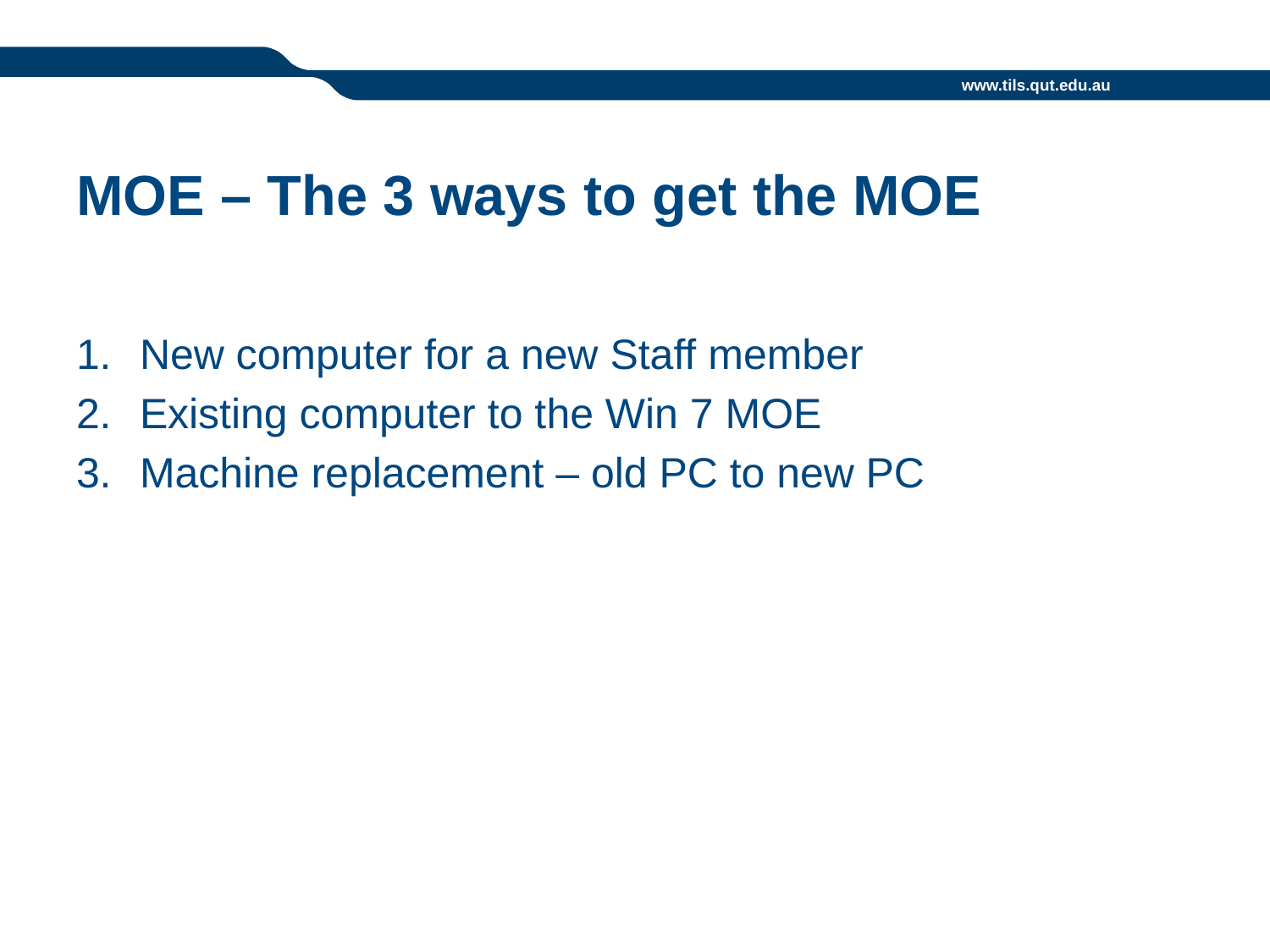

# MOE – The 3 ways to get the MOE
New computer for a new Staff member
Existing computer to the Win 7 MOE
Machine replacement – old PC to new PC